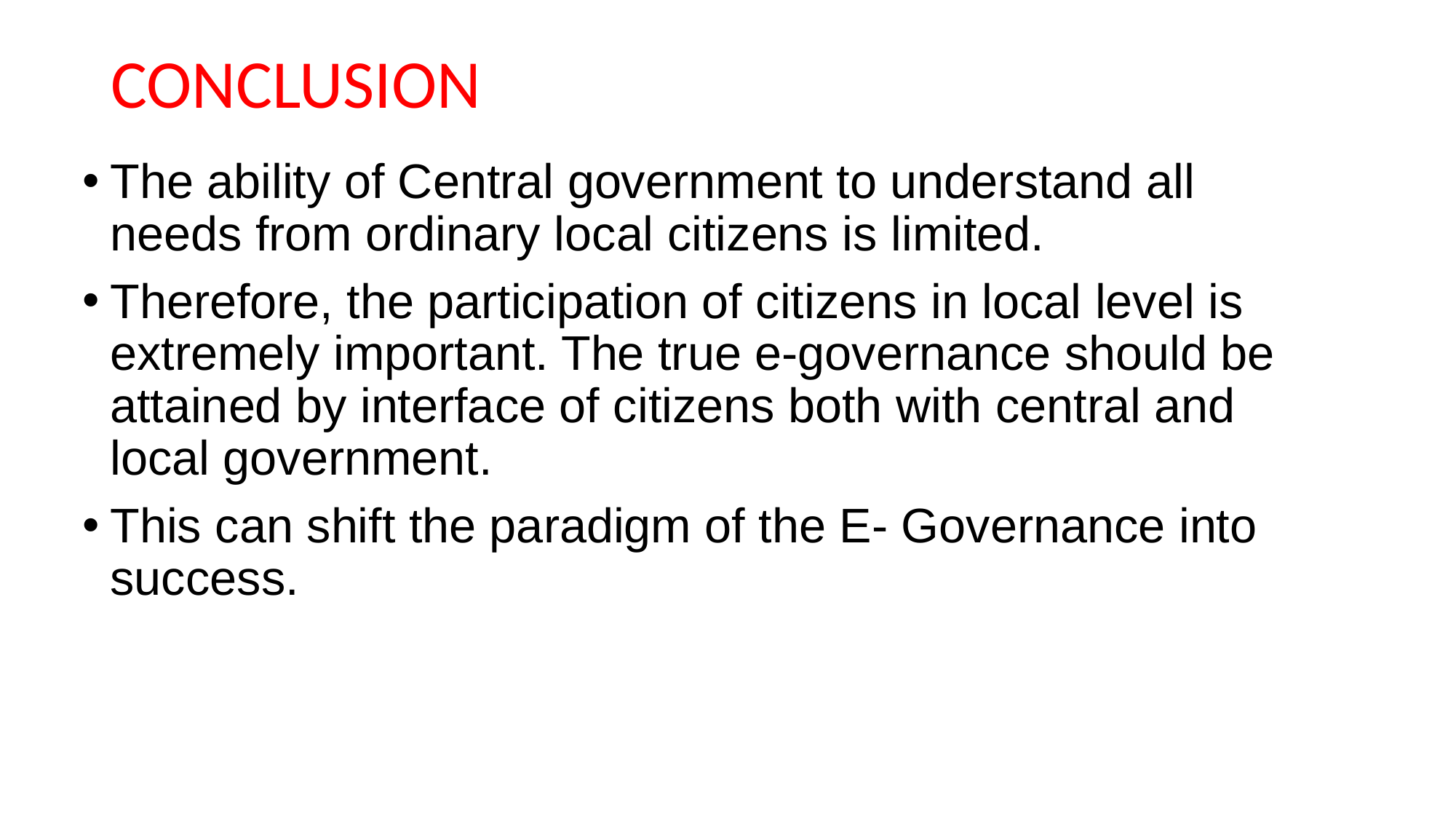

# CONCLUSION
The ability of Central government to understand all needs from ordinary local citizens is limited.
Therefore, the participation of citizens in local level is extremely important. The true e-governance should be attained by interface of citizens both with central and local government.
This can shift the paradigm of the E- Governance into success.